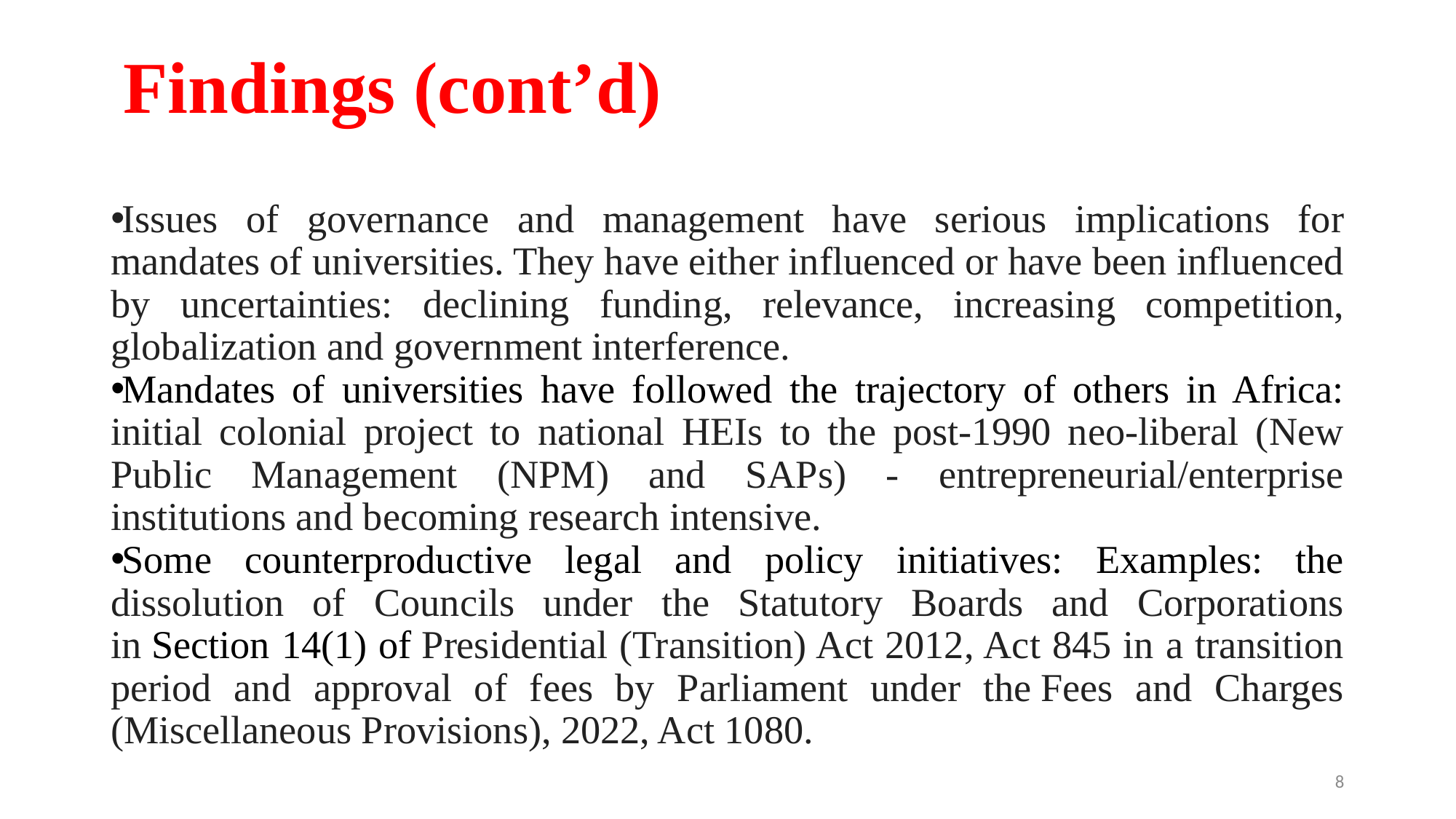

# Findings (cont’d)
Issues of governance and management have serious implications for mandates of universities. They have either influenced or have been influenced by uncertainties: declining funding, relevance, increasing competition, globalization and government interference.
Mandates of universities have followed the trajectory of others in Africa: initial colonial project to national HEIs to the post-1990 neo-liberal (New Public Management (NPM) and SAPs) - entrepreneurial/enterprise institutions and becoming research intensive.
Some counterproductive legal and policy initiatives: Examples: the dissolution of Councils under the Statutory Boards and Corporations in Section 14(1) of Presidential (Transition) Act 2012, Act 845 in a transition period and approval of fees by Parliament under the Fees and Charges (Miscellaneous Provisions), 2022, Act 1080.

8